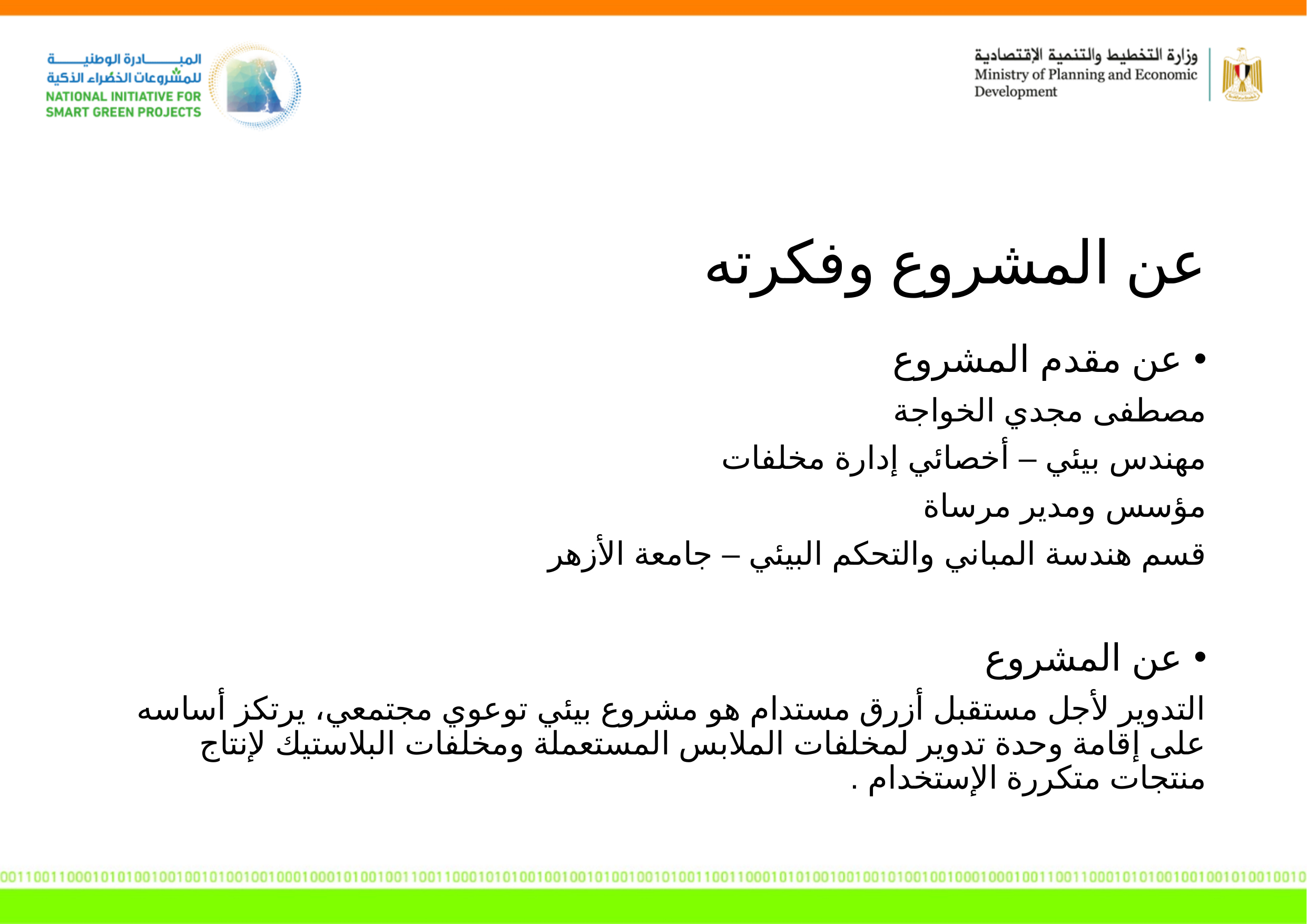

عن المشروع وفكرته
عن مقدم المشروع
مصطفى مجدي الخواجة
مهندس بيئي – أخصائي إدارة مخلفات
مؤسس ومدير مرساة
قسم هندسة المباني والتحكم البيئي – جامعة الأزهر

عن المشروع
التدوير لأجل مستقبل أزرق مستدام هو مشروع بيئي توعوي مجتمعي، يرتكز أساسه على إقامة وحدة تدوير لمخلفات الملابس المستعملة ومخلفات البلاستيك لإنتاج منتجات متكررة الإستخدام .